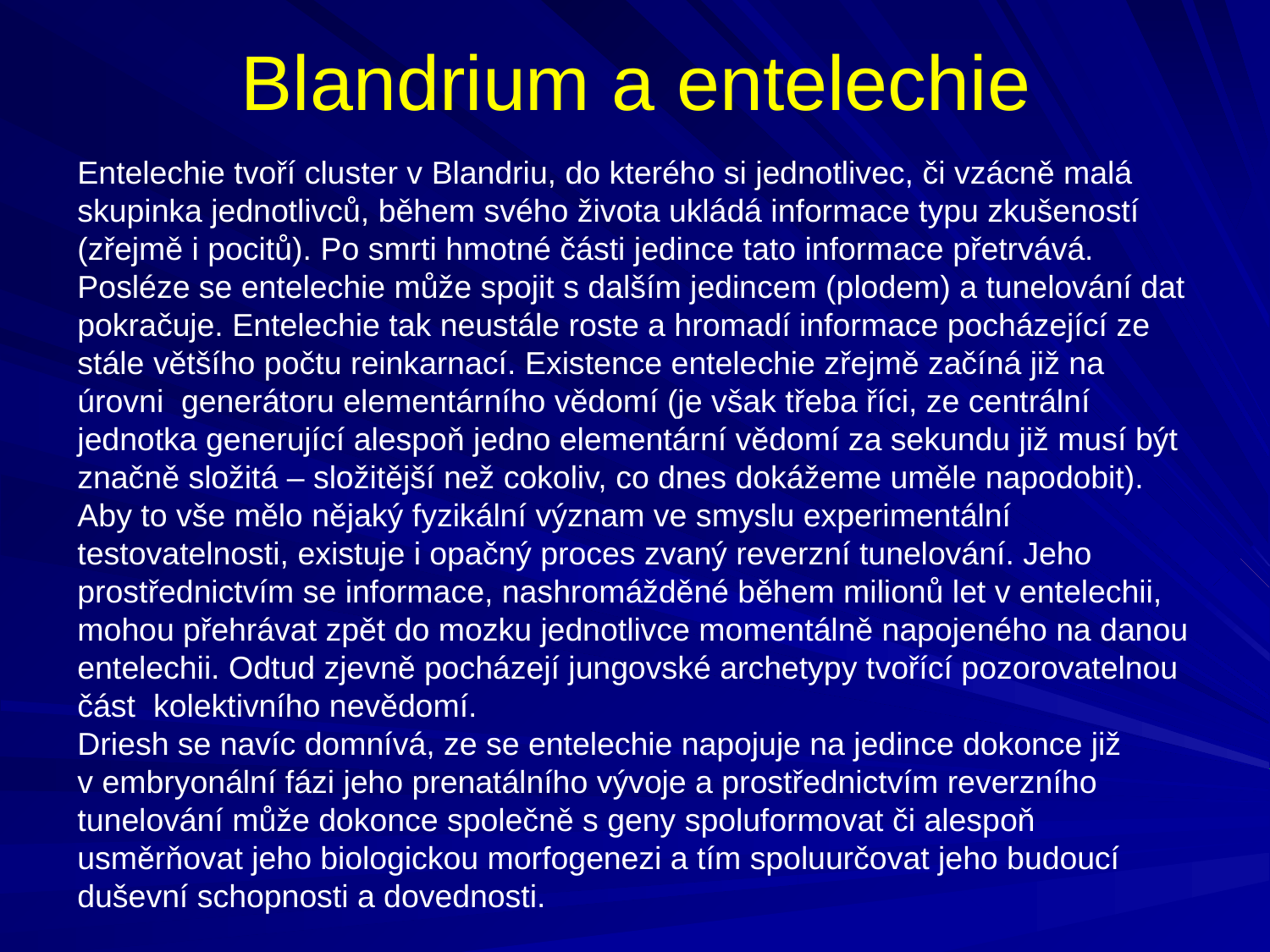

# Blandrium a entelechie
Entelechie tvoří cluster v Blandriu, do kterého si jednotlivec, či vzácně malá skupinka jednotlivců, během svého života ukládá informace typu zkušeností (zřejmě i pocitů). Po smrti hmotné části jedince tato informace přetrvává. Posléze se entelechie může spojit s dalším jedincem (plodem) a tunelování dat pokračuje. Entelechie tak neustále roste a hromadí informace pocházející ze stále většího počtu reinkarnací. Existence entelechie zřejmě začíná již na úrovni  generátoru elementárního vědomí (je však třeba říci, ze centrální jednotka generující alespoň jedno elementární vědomí za sekundu již musí být značně složitá – složitější než cokoliv, co dnes dokážeme uměle napodobit). Aby to vše mělo nějaký fyzikální význam ve smyslu experimentální testovatelnosti, existuje i opačný proces zvaný reverzní tunelování. Jeho prostřednictvím se informace, nashromážděné během milionů let v entelechii, mohou přehrávat zpět do mozku jednotlivce momentálně napojeného na danou entelechii. Odtud zjevně pocházejí jungovské archetypy tvořící pozorovatelnou část  kolektivního nevědomí.
Driesh se navíc domnívá, ze se entelechie napojuje na jedince dokonce již
v embryonální fázi jeho prenatálního vývoje a prostřednictvím reverzního tunelování může dokonce společně s geny spoluformovat či alespoň usměrňovat jeho biologickou morfogenezi a tím spoluurčovat jeho budoucí duševní schopnosti a dovednosti.